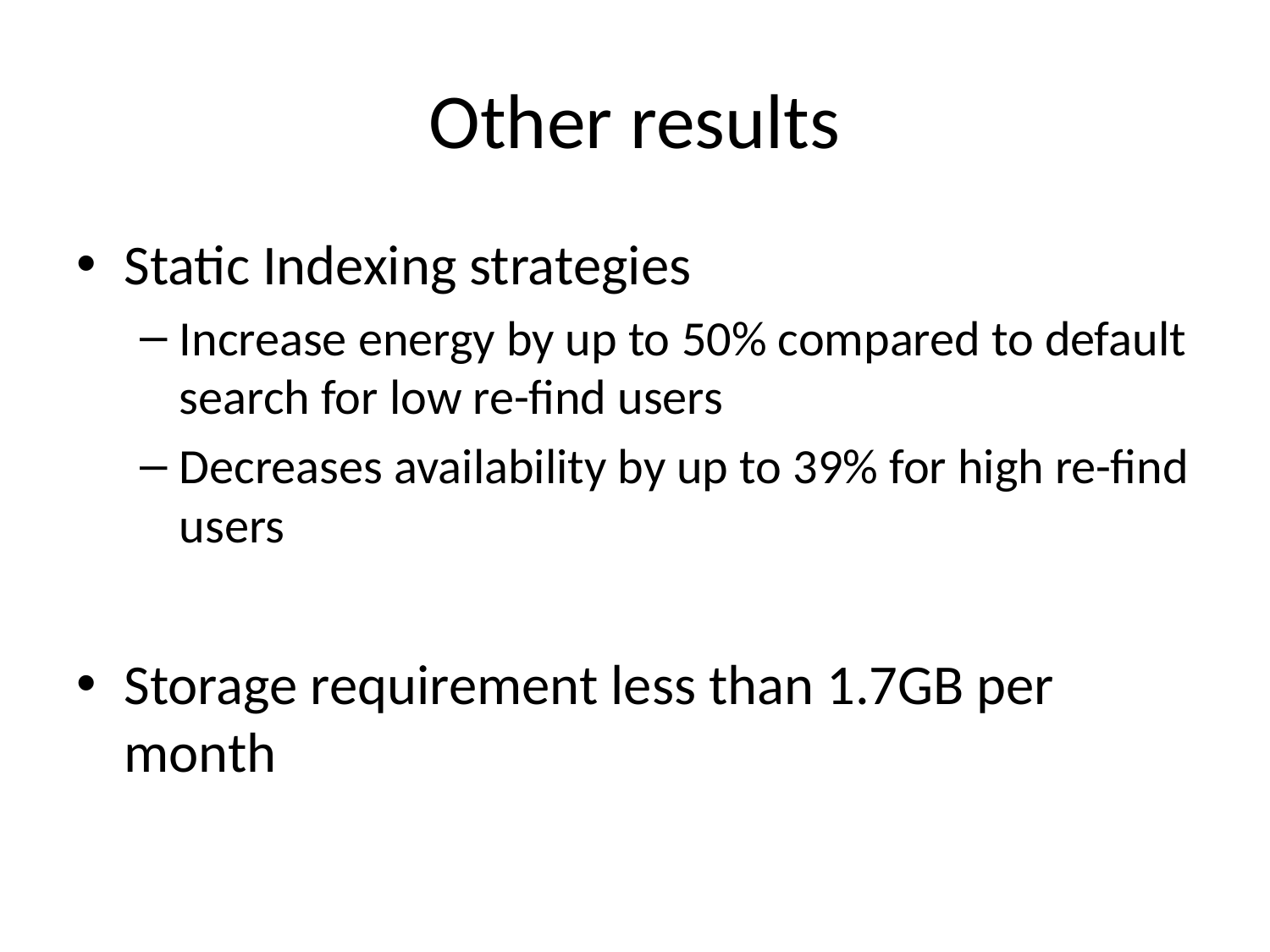

# Other results
Static Indexing strategies
Increase energy by up to 50% compared to default search for low re-find users
Decreases availability by up to 39% for high re-find users

Storage requirement less than 1.7GB per month